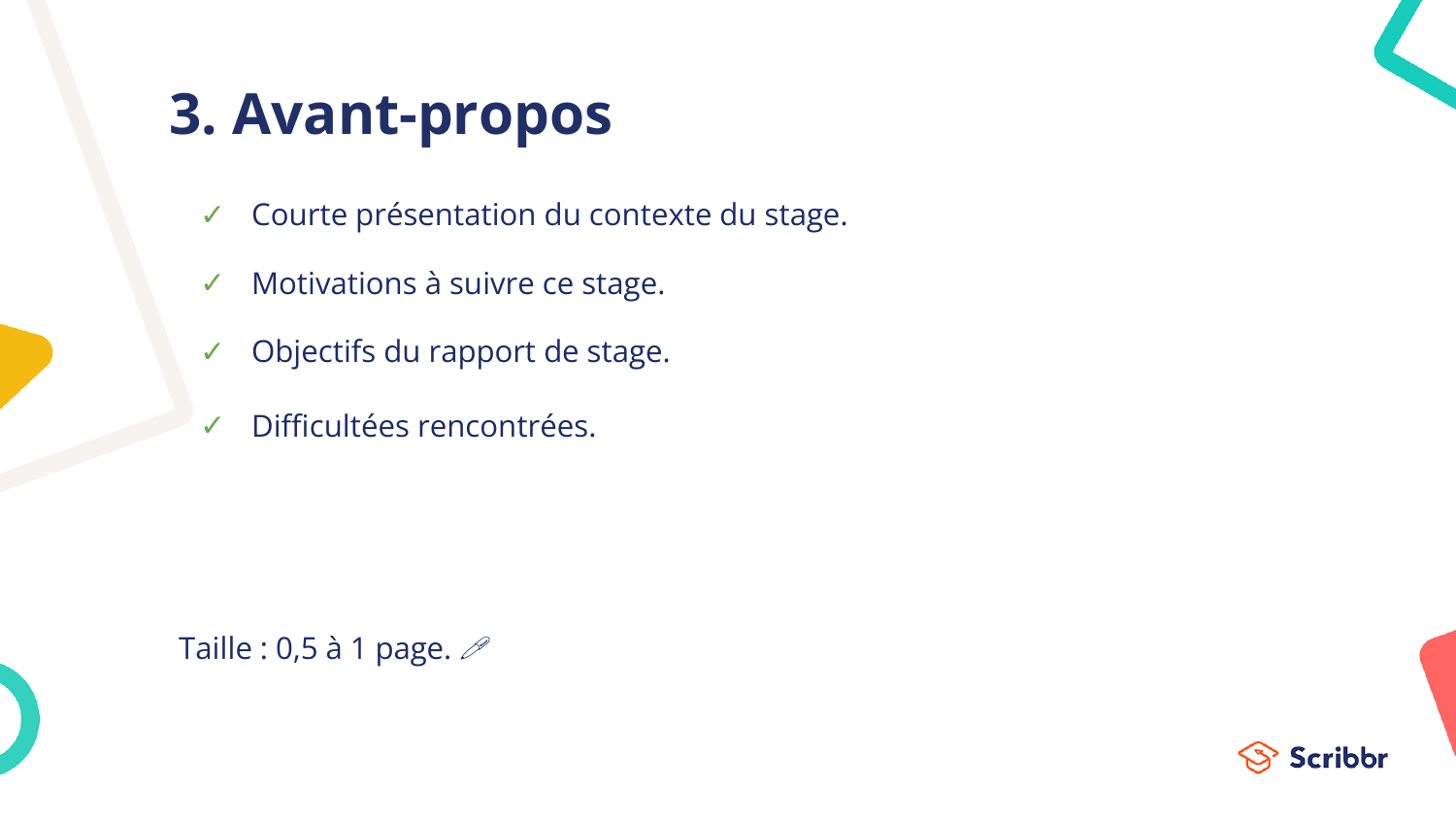

# 3. Avant-propos
Courte présentation du contexte du stage.
Motivations à suivre ce stage.
Objectifs du rapport de stage.
Difficultées rencontrées.

Taille : 0,5 à 1 page. 🖊